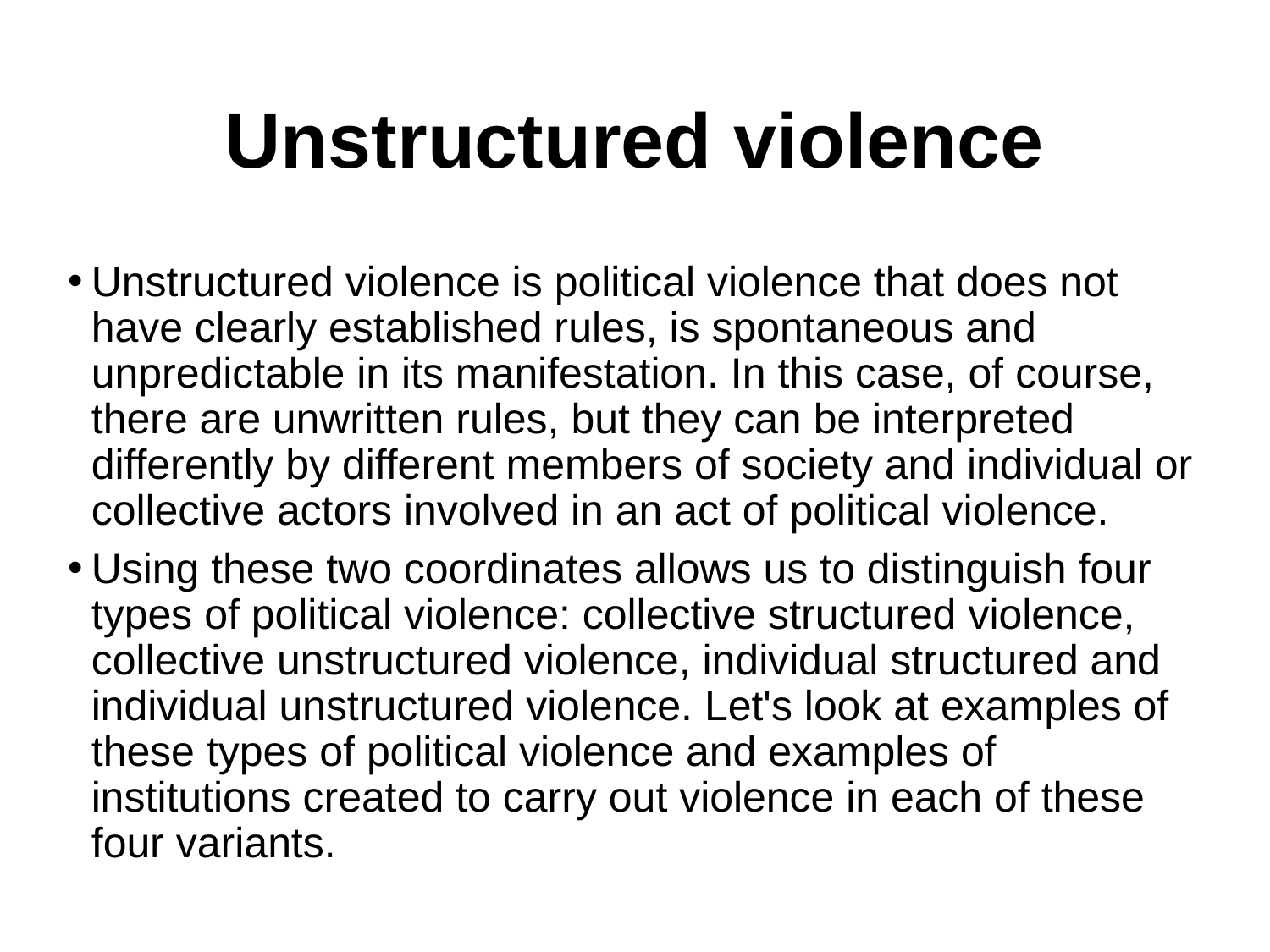

# Unstructured violence
Unstructured violence is political violence that does not have clearly established rules, is spontaneous and unpredictable in its manifestation. In this case, of course, there are unwritten rules, but they can be interpreted differently by different members of society and individual or collective actors involved in an act of political violence.
Using these two coordinates allows us to distinguish four types of political violence: collective structured violence, collective unstructured violence, individual structured and individual unstructured violence. Let's look at examples of these types of political violence and examples of institutions created to carry out violence in each of these four variants.